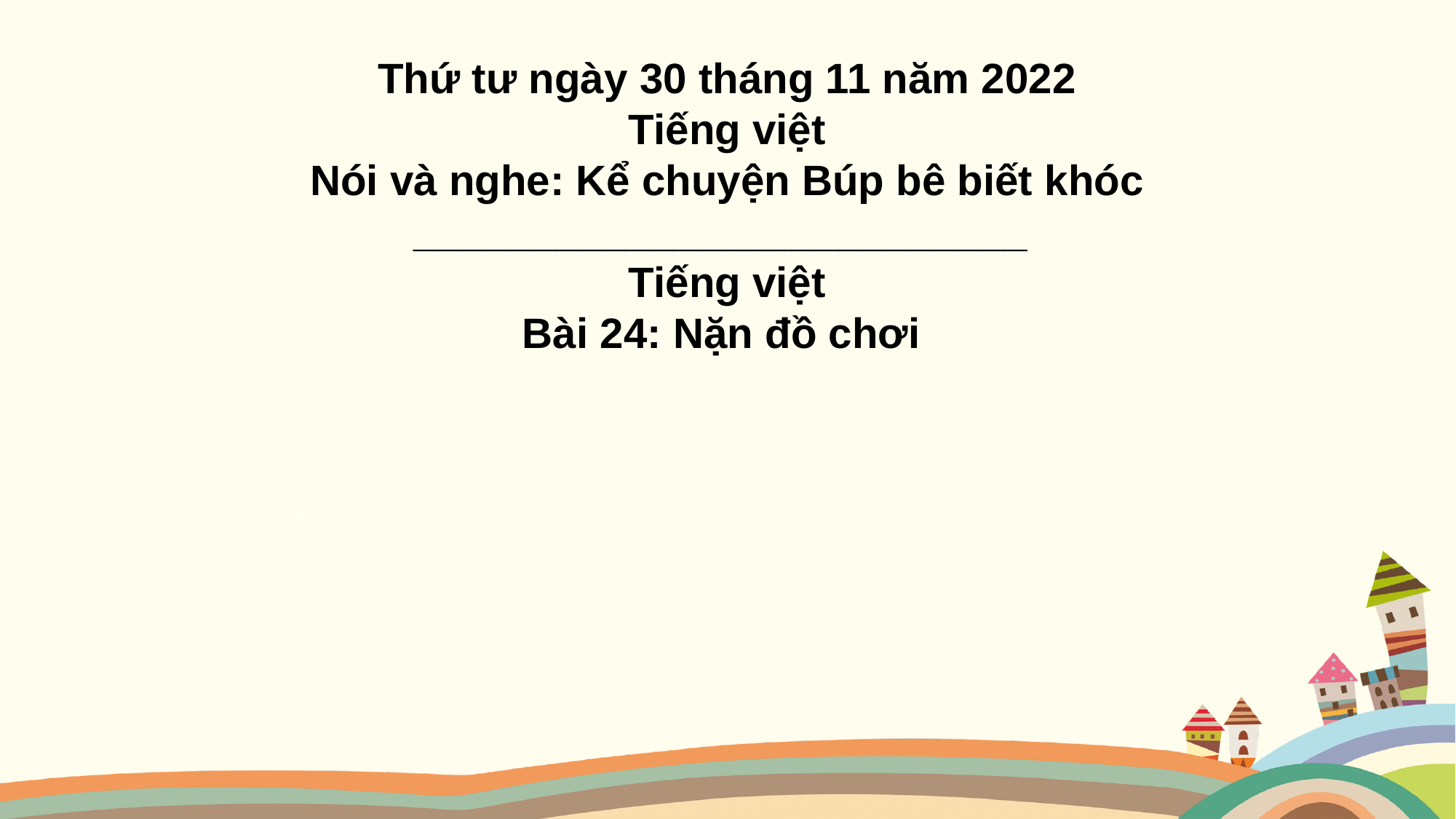

Thứ tư ngày 30 tháng 11 năm 2022
Tiếng việt
Nói và nghe: Kể chuyện Búp bê biết khóc
__________________________
Tiếng việt
Bài 24: Nặn đồ chơi